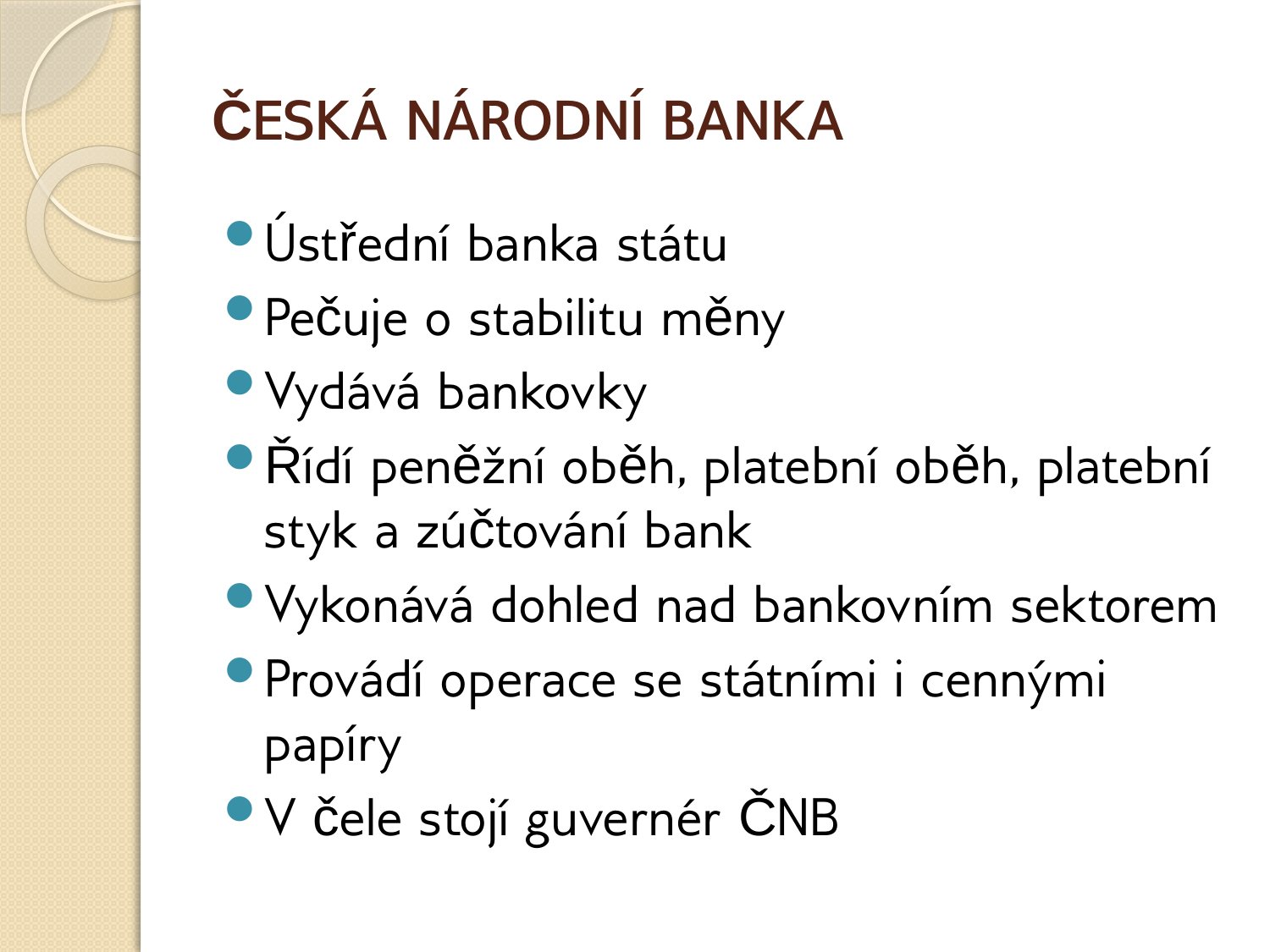

# ČESKÁ NÁRODNÍ BANKA
Ústřední banka státu
Pečuje o stabilitu měny
Vydává bankovky
Řídí peněžní oběh, platební oběh, platební styk a zúčtování bank
Vykonává dohled nad bankovním sektorem
Provádí operace se státními i cennými papíry
V čele stojí guvernér ČNB